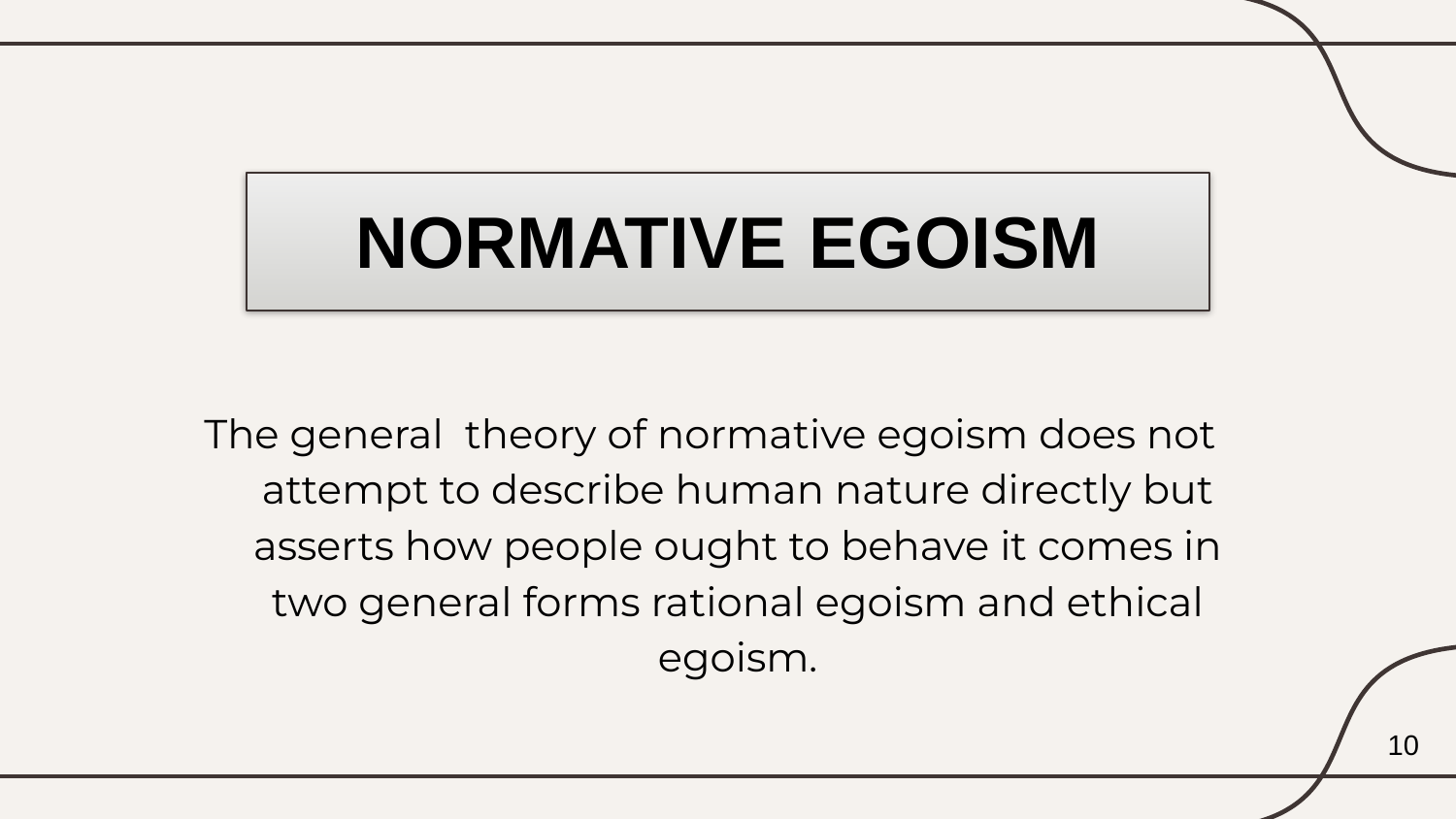

# NORMATIVE EGOISM
The general  theory of normative egoism does not attempt to describe human nature directly but asserts how people ought to behave it comes in two general forms rational egoism and ethical egoism.
10